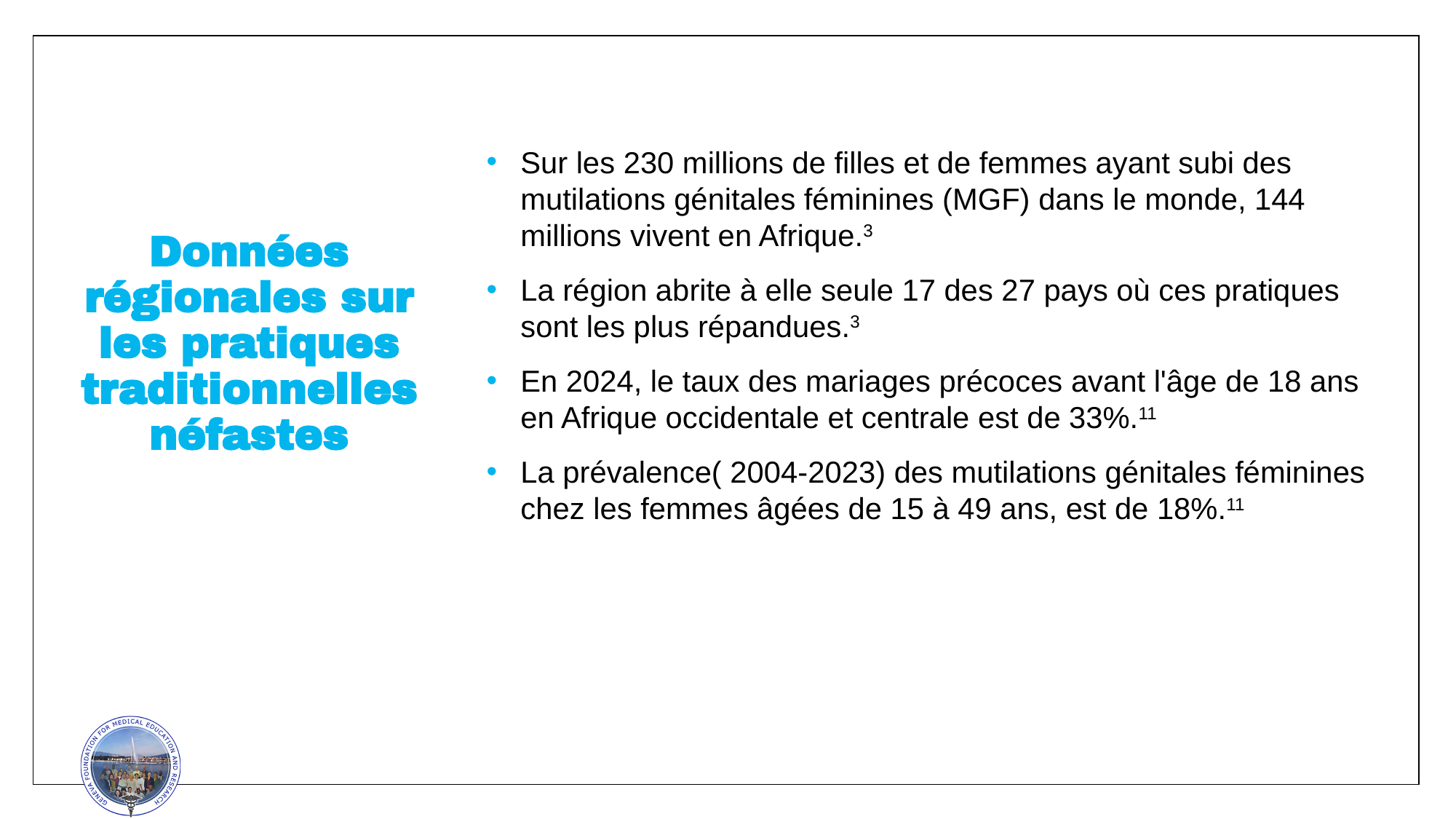

Sur les 230 millions de filles et de femmes ayant subi des mutilations génitales féminines (MGF) dans le monde, 144 millions vivent en Afrique.3
La région abrite à elle seule 17 des 27 pays où ces pratiques sont les plus répandues.3
En 2024, le taux des mariages précoces avant l'âge de 18 ans en Afrique occidentale et centrale est de 33%.11
La prévalence( 2004-2023) des mutilations génitales féminines chez les femmes âgées de 15 à 49 ans, est de 18%.11

Données régionales sur les pratiques traditionnelles néfastes